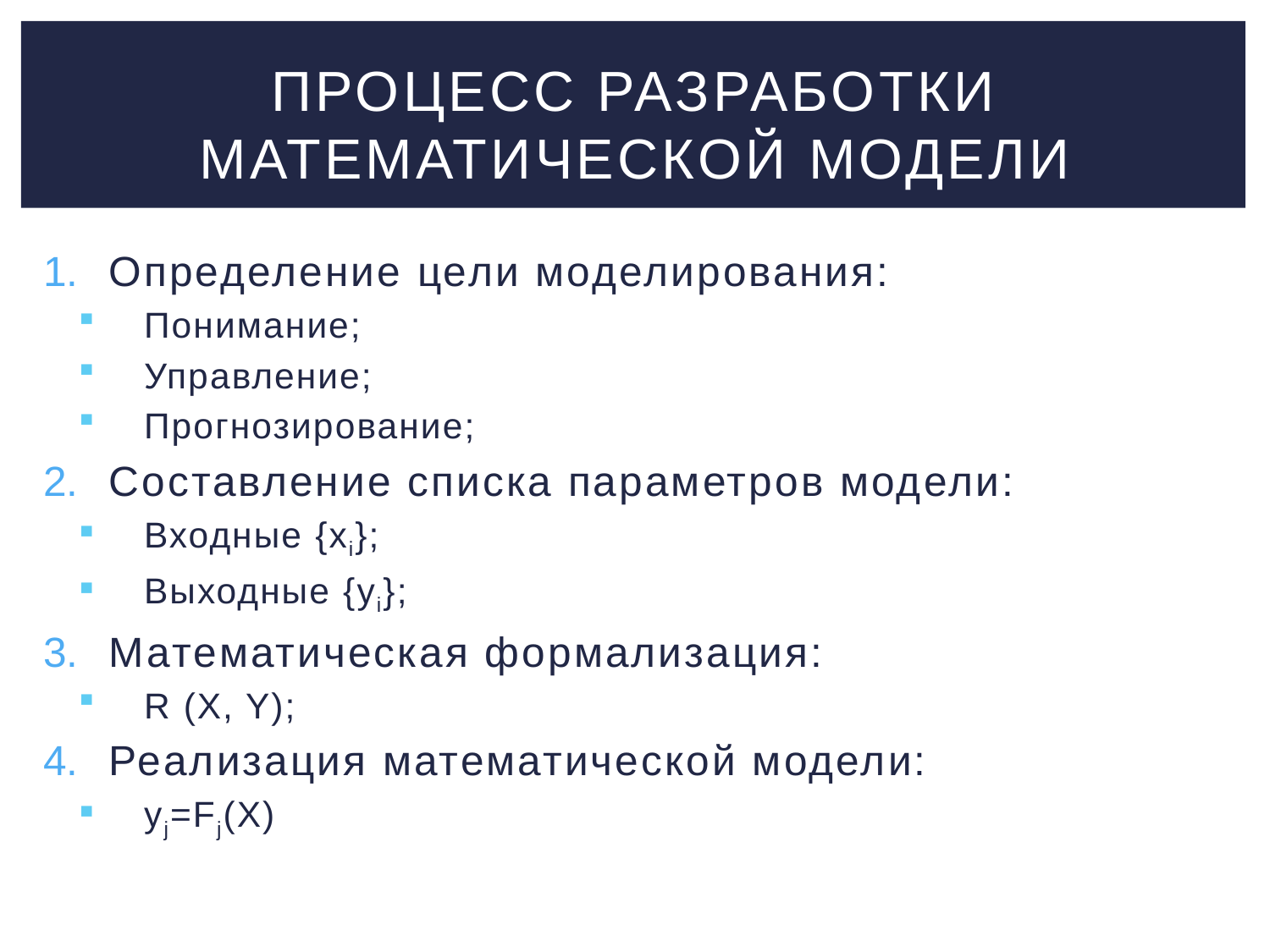

# Процесс разработки математической модели
Определение цели моделирования:
Понимание;
Управление;
Прогнозирование;
Составление списка параметров модели:
Входные {xi};
Выходные {yi};
Математическая формализация:
R (X, Y);
Реализация математической модели:
yj=Fj(X)